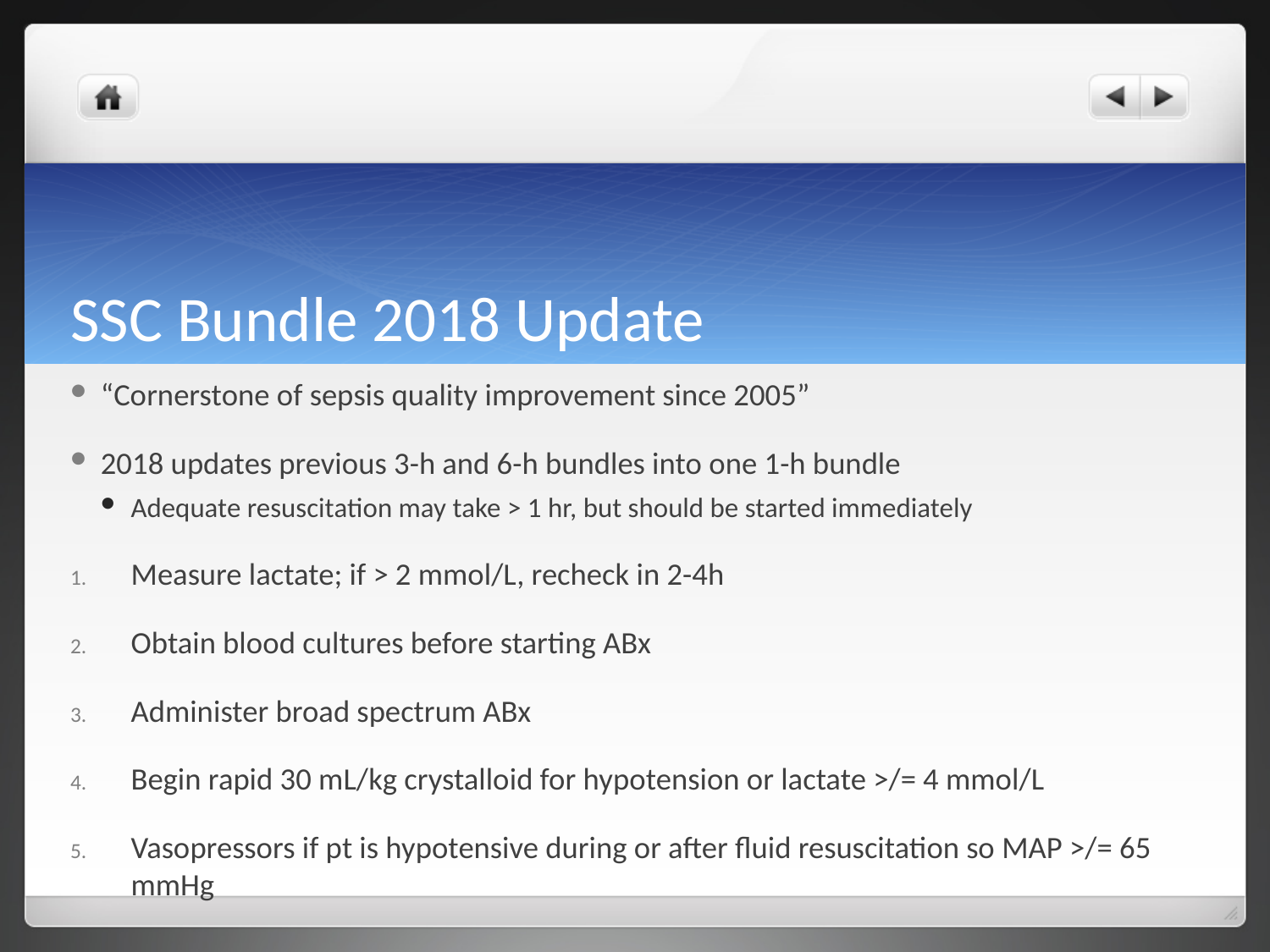

# SSC Bundle 2018 Update
“Cornerstone of sepsis quality improvement since 2005”
2018 updates previous 3-h and 6-h bundles into one 1-h bundle
Adequate resuscitation may take > 1 hr, but should be started immediately
Measure lactate; if > 2 mmol/L, recheck in 2-4h
Obtain blood cultures before starting ABx
Administer broad spectrum ABx
Begin rapid 30 mL/kg crystalloid for hypotension or lactate >/= 4 mmol/L
Vasopressors if pt is hypotensive during or after fluid resuscitation so MAP >/= 65 mmHg